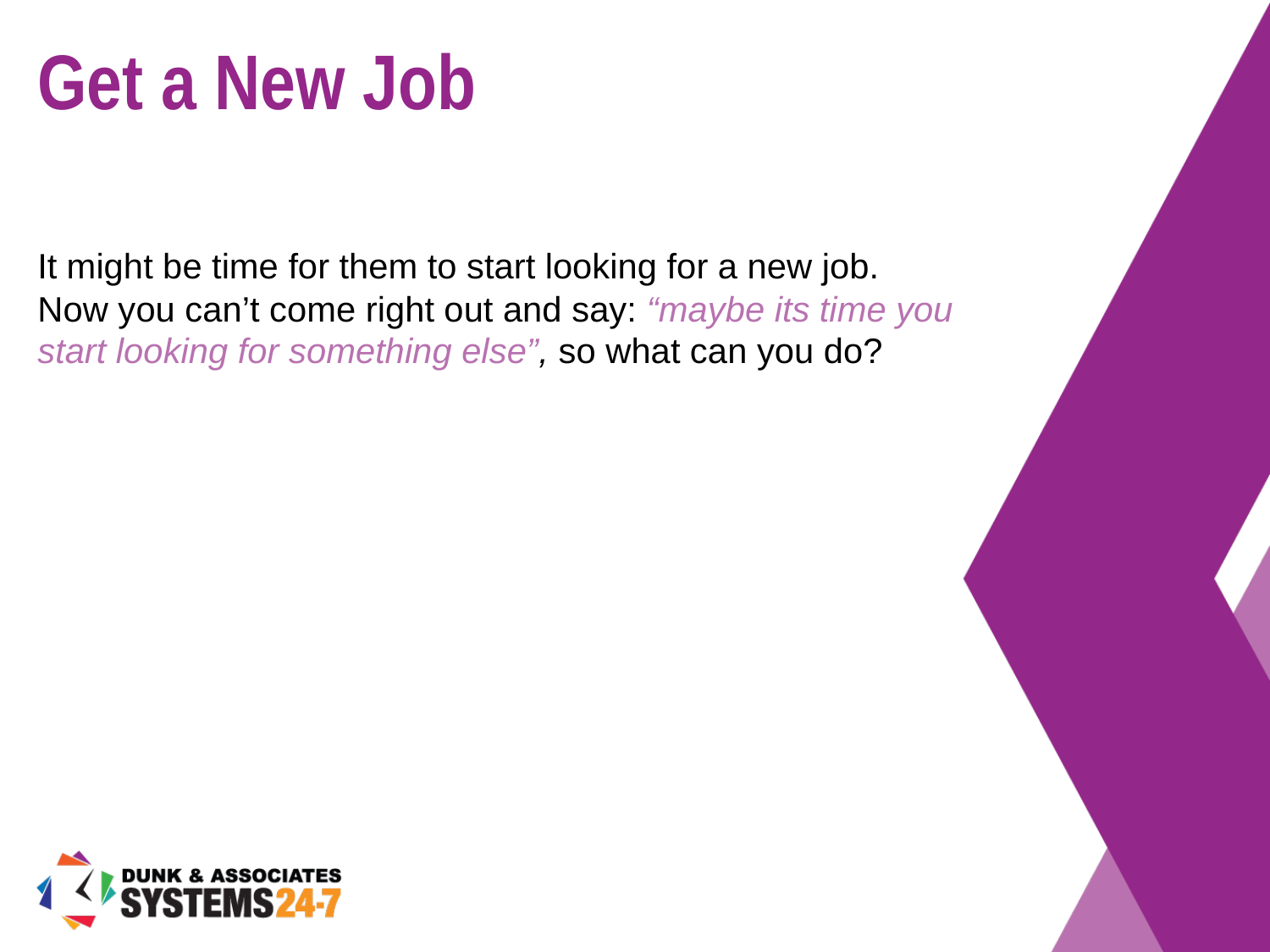

# Get a New Job
It might be time for them to start looking for a new job.
Now you can’t come right out and say: “maybe its time you start looking for something else”, so what can you do?